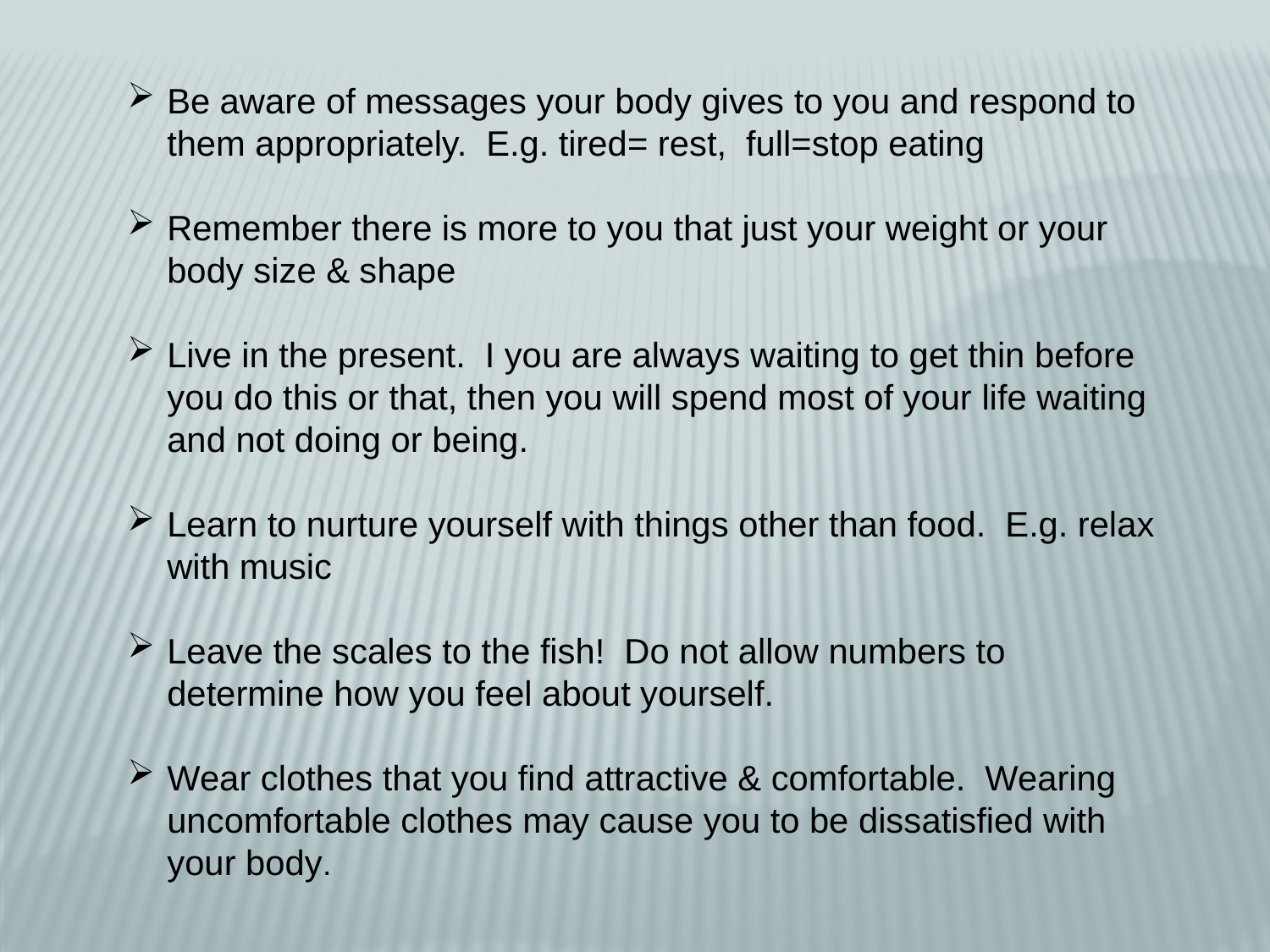

Be aware of messages your body gives to you and respond to them appropriately.  E.g. tired= rest,  full=stop eating

Remember there is more to you that just your weight or your body size & shape

Live in the present.  I you are always waiting to get thin before you do this or that, then you will spend most of your life waiting and not doing or being.

Learn to nurture yourself with things other than food.  E.g. relax with music

Leave the scales to the fish!  Do not allow numbers to determine how you feel about yourself.

Wear clothes that you find attractive & comfortable.  Wearing uncomfortable clothes may cause you to be dissatisfied with your body.